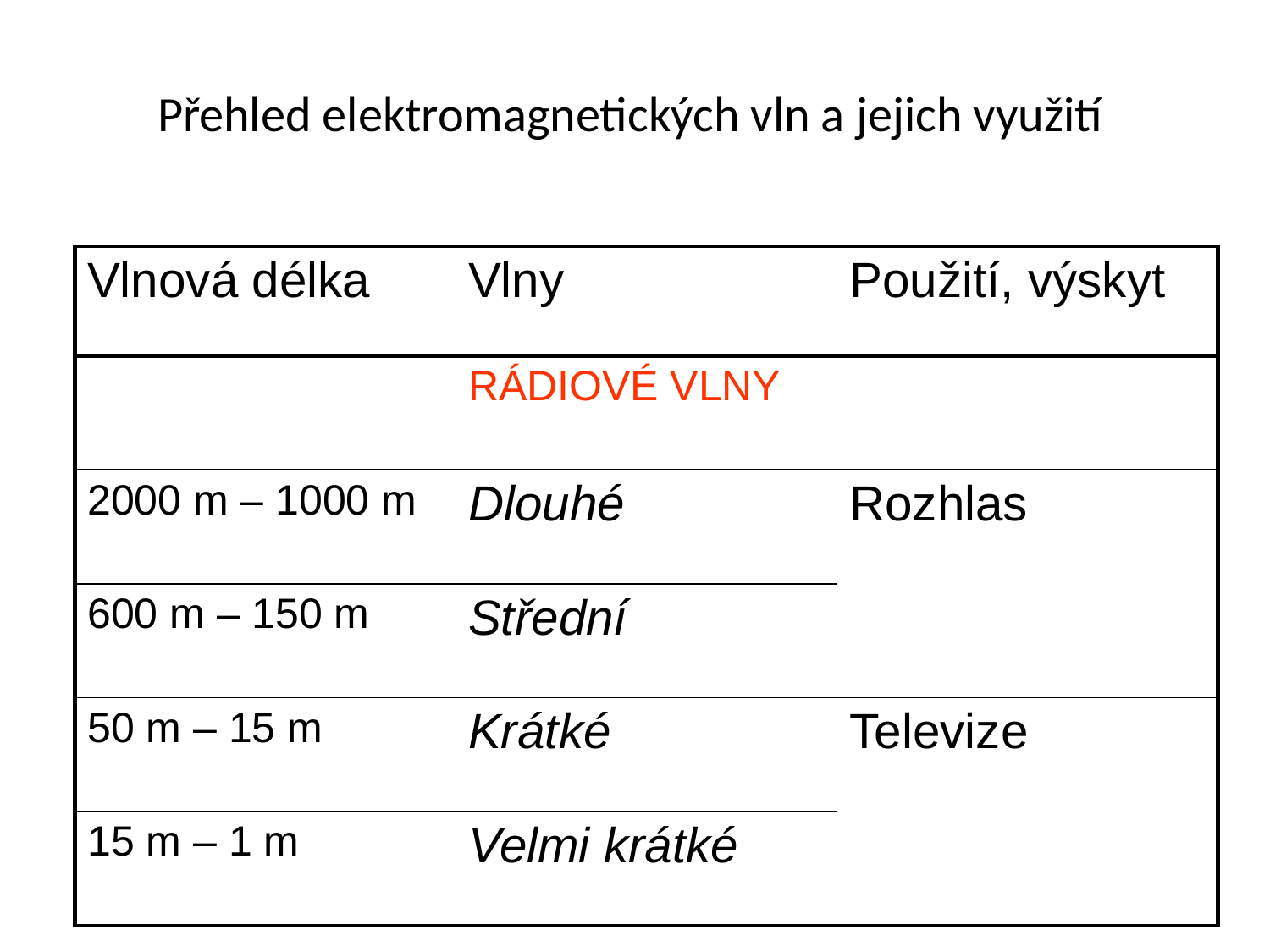

Přehled elektromagnetických vln a jejich využití
| Vlnová délka | Vlny | Použití, výskyt |
| --- | --- | --- |
|  | RÁDIOVÉ VLNY |  |
| 2000 m – 1000 m | Dlouhé | Rozhlas |
| 600 m – 150 m | Střední |  |
| 50 m – 15 m | Krátké | Televize |
| 15 m – 1 m | Velmi krátké |  |